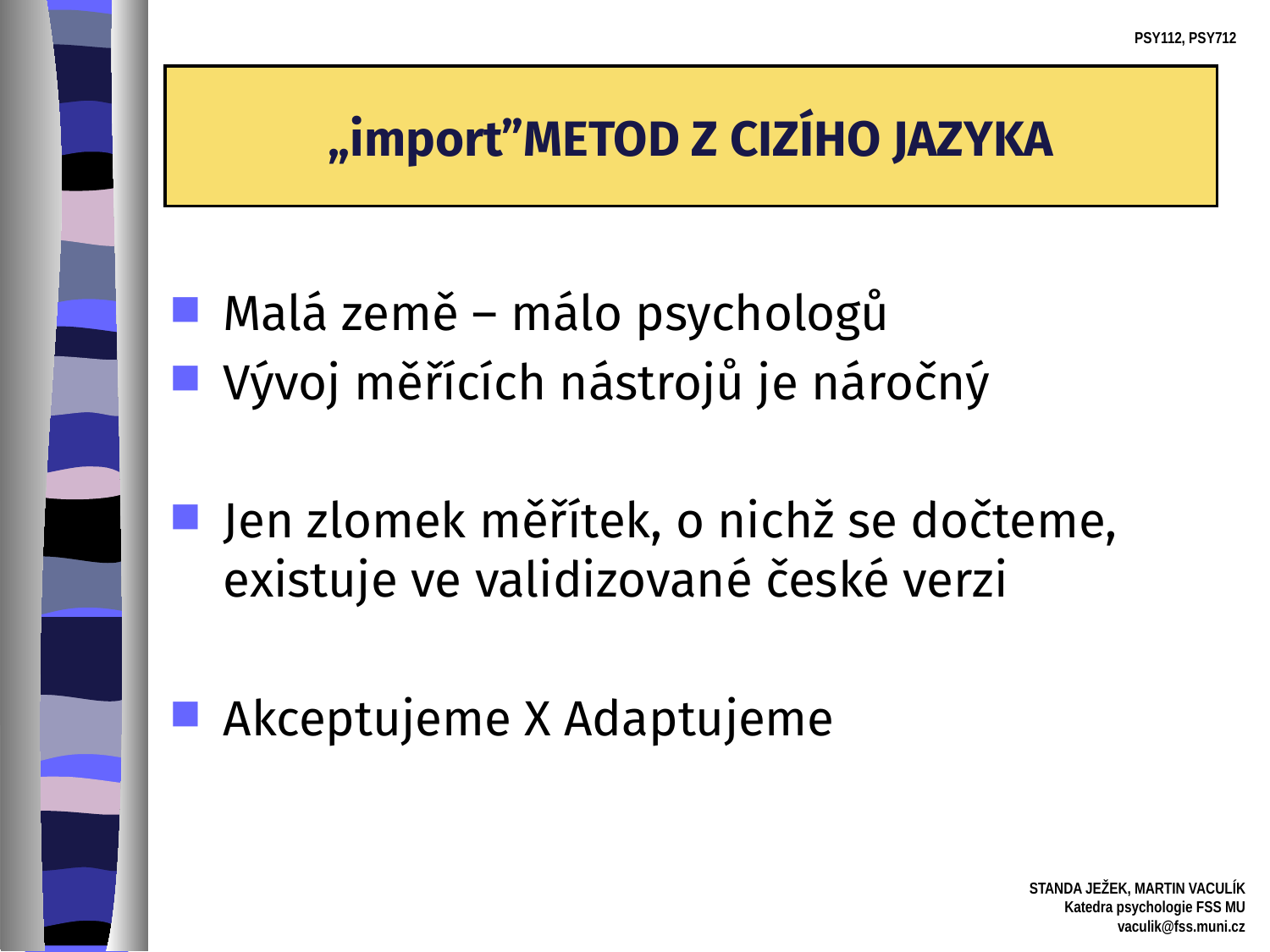

„import”METOD Z CIZÍHO JAZYKA
Malá země – málo psychologů
Vývoj měřících nástrojů je náročný

Jen zlomek měřítek, o nichž se dočteme, existuje ve validizované české verzi

Akceptujeme X Adaptujeme